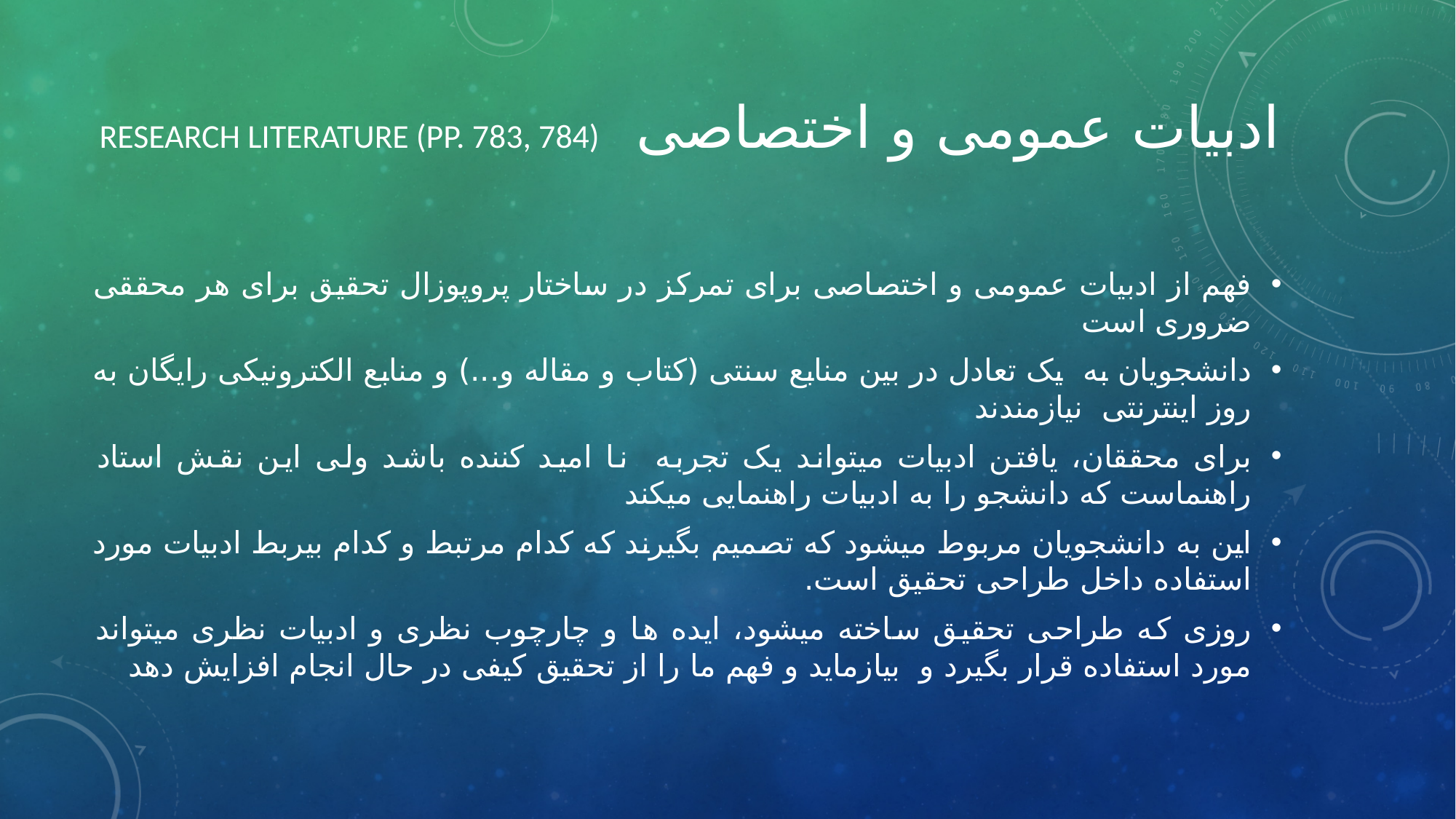

# ادبیات عمومی و اختصاصی  Research Literature (pp. 783, 784)
فهم از ادبیات عمومی و اختصاصی برای تمرکز در ساختار پروپوزال تحقیق برای هر محققی ضروری است
دانشجویان به  یک تعادل در بین منابع سنتی (کتاب و مقاله و...) و منابع الکترونیکی رایگان به روز اینترنتی  نیازمندند
برای محققان، یافتن ادبیات میتواند یک تجربه  نا امید کننده باشد ولی این نقش استاد راهنماست که دانشجو را به ادبیات راهنمایی میکند
این به دانشجویان مربوط میشود که تصمیم بگیرند که کدام مرتبط و کدام بیربط ادبیات مورد استفاده داخل طراحی تحقیق است.
روزی که طراحی تحقیق ساخته میشود، ایده ها و چارچوب نظری و ادبیات نظری میتواند مورد استفاده قرار بگیرد و  بیازماید و فهم ما را از تحقیق کیفی در حال انجام افزایش دهد